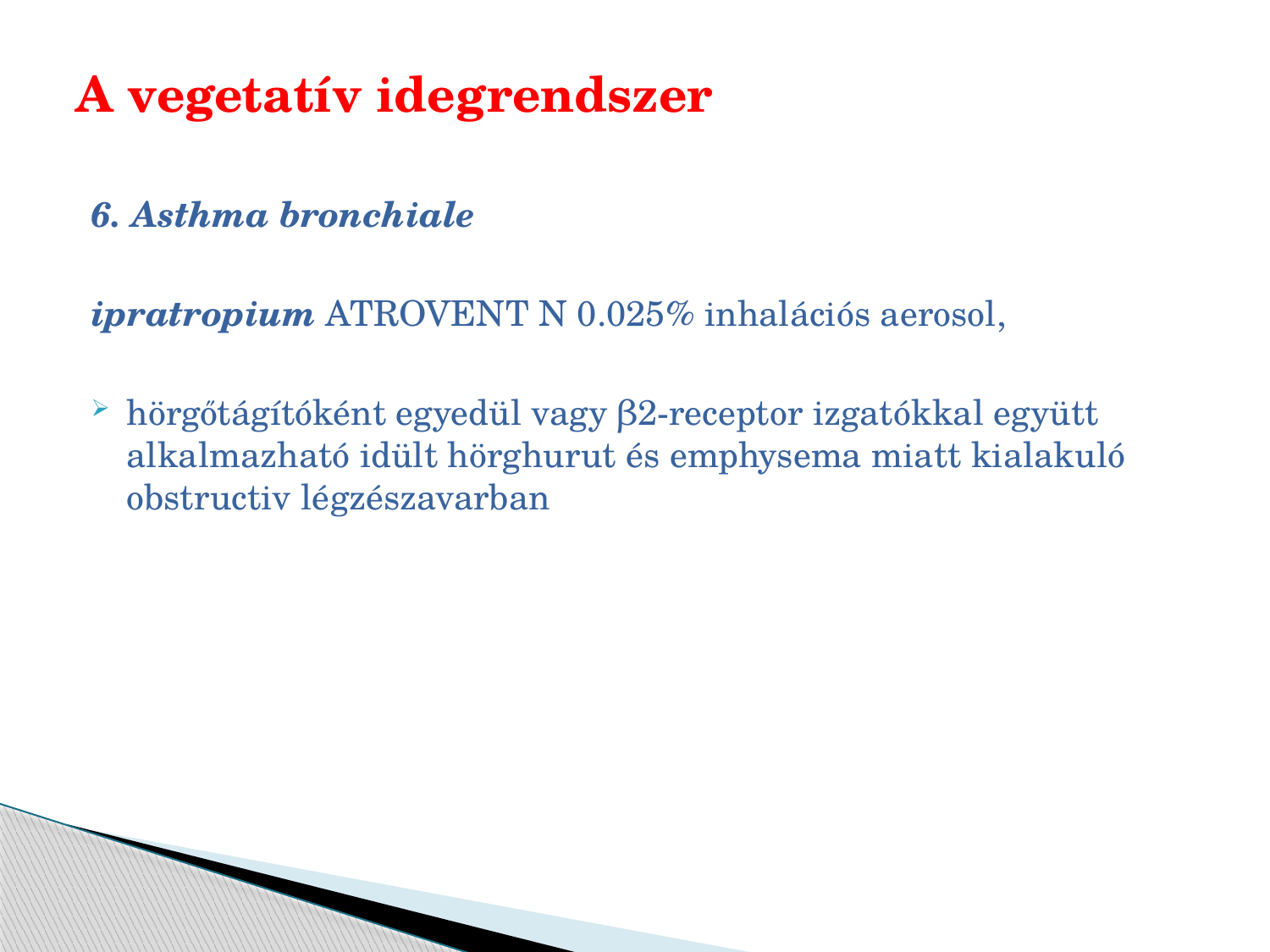

# A vegetatív idegrendszer
6. Asthma bronchiale

ipratropium ATROVENT N 0.025% inhalációs aerosol,

hörgőtágítóként egyedül vagy β2-receptor izgatókkal együtt alkalmazható idült hörghurut és emphysema miatt kialakuló obstructiv légzészavarban